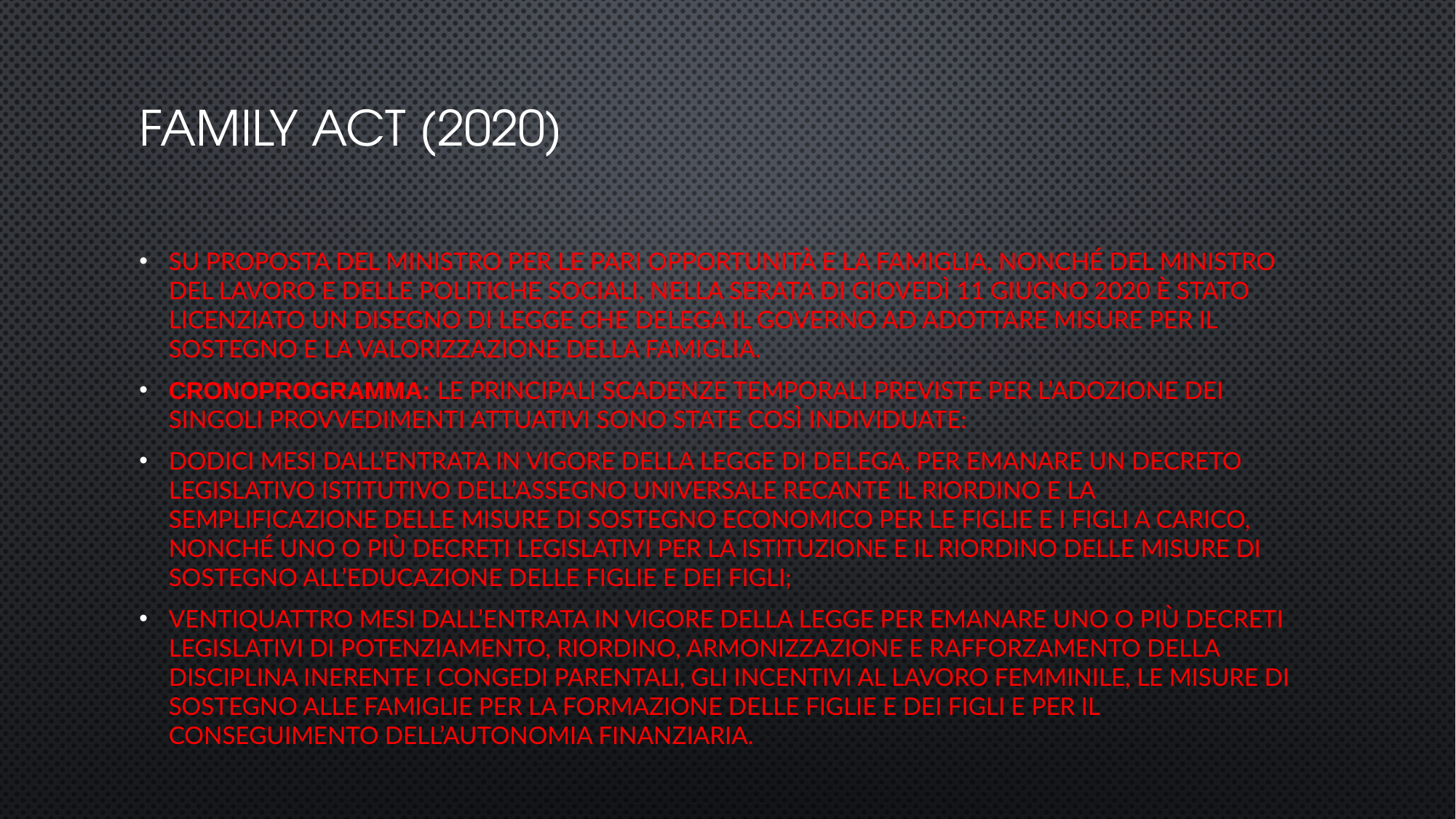

# Family act (2020)
Su proposta del Ministro per le pari opportunità e la famiglia, nonché del Ministro del lavoro e delle politiche sociali, nella serata di giovedì 11 giugno 2020 è stato licenziato un disegno di legge che delega il Governo ad adottare misure per il sostegno e la valorizzazione della famiglia.
Cronoprogramma: Le principali scadenze temporali previste per l’adozione dei singoli provvedimenti attuativi sono state così individuate:
dodici mesi dall’entrata in vigore della legge di delega, per emanare un decreto legislativo istitutivo dell’assegno universale recante il riordino e la semplificazione delle misure di sostegno economico per le figlie e i figli a carico, nonché uno o più decreti legislativi per la istituzione e il riordino delle misure di sostegno all’educazione delle figlie e dei figli;
ventiquattro mesi dall’entrata in vigore della legge per emanare uno o più decreti legislativi di potenziamento, riordino, armonizzazione e rafforzamento della disciplina inerente i congedi parentali, gli incentivi al lavoro femminile, le misure di sostegno alle famiglie per la formazione delle figlie e dei figli e per il conseguimento dell’autonomia finanziaria.